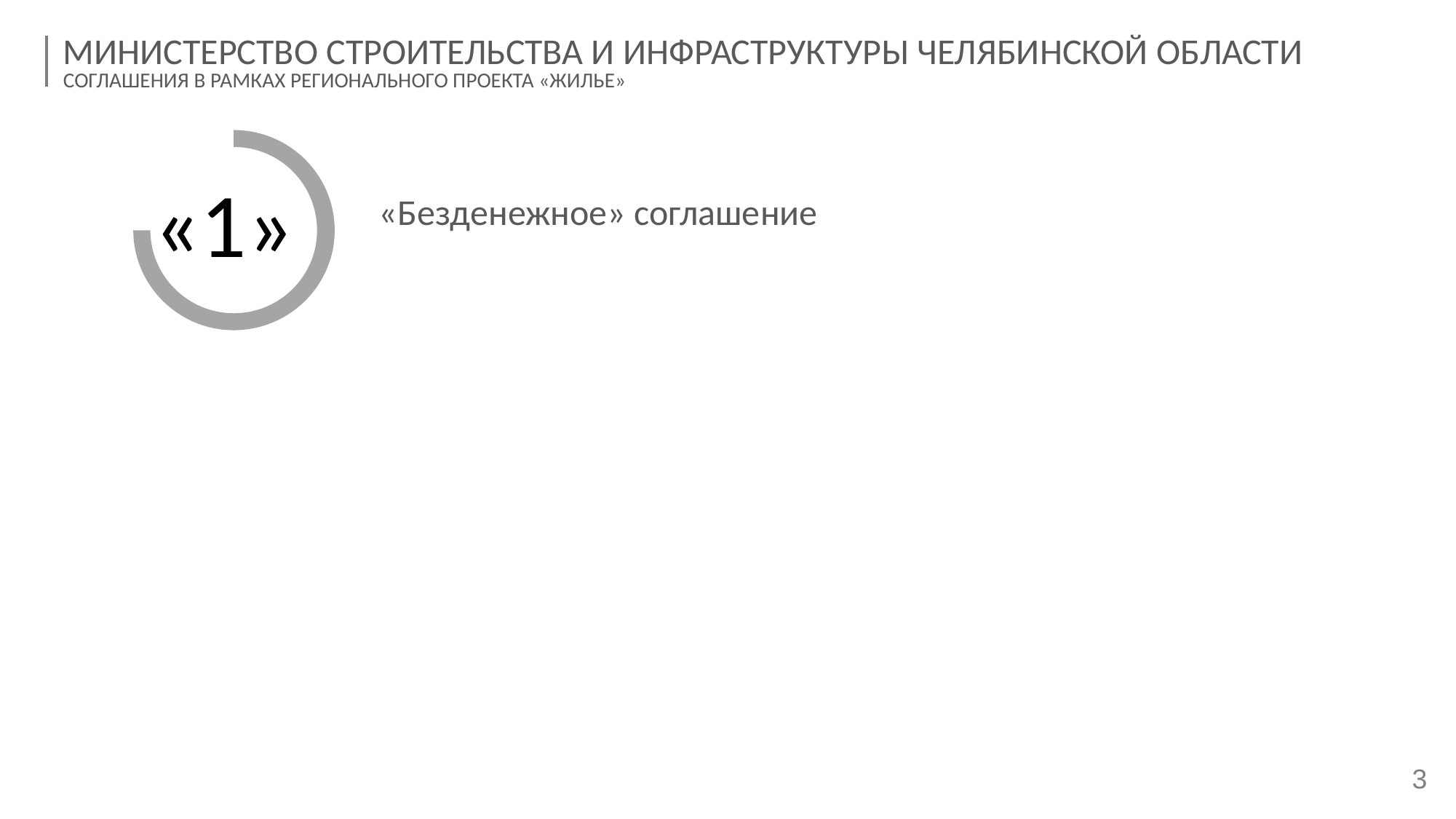

МИНИСТЕРСТВО СТРОИТЕЛЬСТВА И ИНФРАСТРУКТУРЫ ЧЕЛЯБИНСКОЙ ОБЛАСТИ
СОГЛАШЕНИЯ В РАМКАХ РЕГИОНАЛЬНОГО ПРОЕКТА «ЖИЛЬЕ»

«1»
«Безденежное» соглашение
3